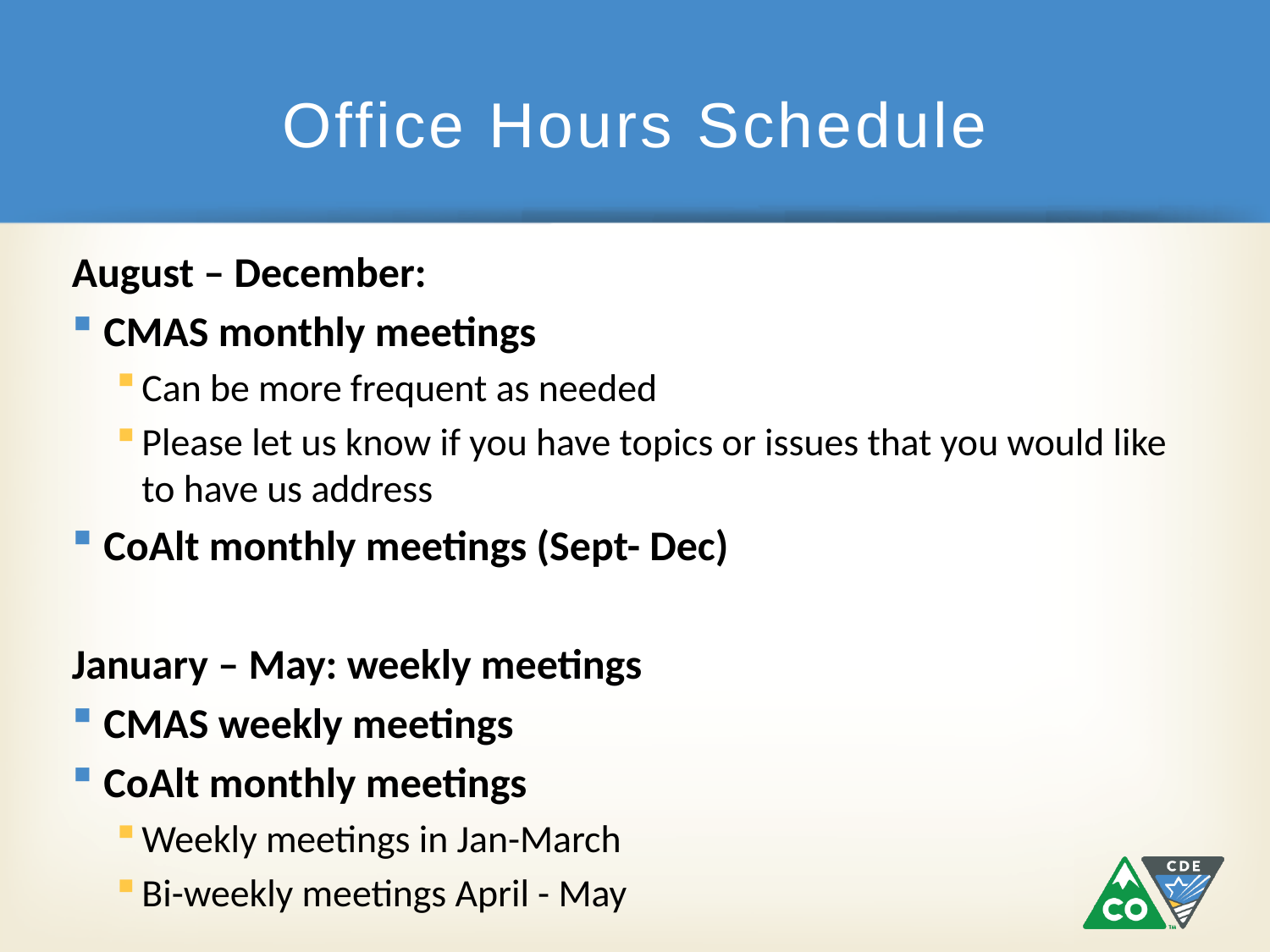

# Office Hours Schedule
August – December:
CMAS monthly meetings
Can be more frequent as needed
Please let us know if you have topics or issues that you would like to have us address
CoAlt monthly meetings (Sept- Dec)

January – May: weekly meetings
CMAS weekly meetings
CoAlt monthly meetings
Weekly meetings in Jan-March
Bi-weekly meetings April - May